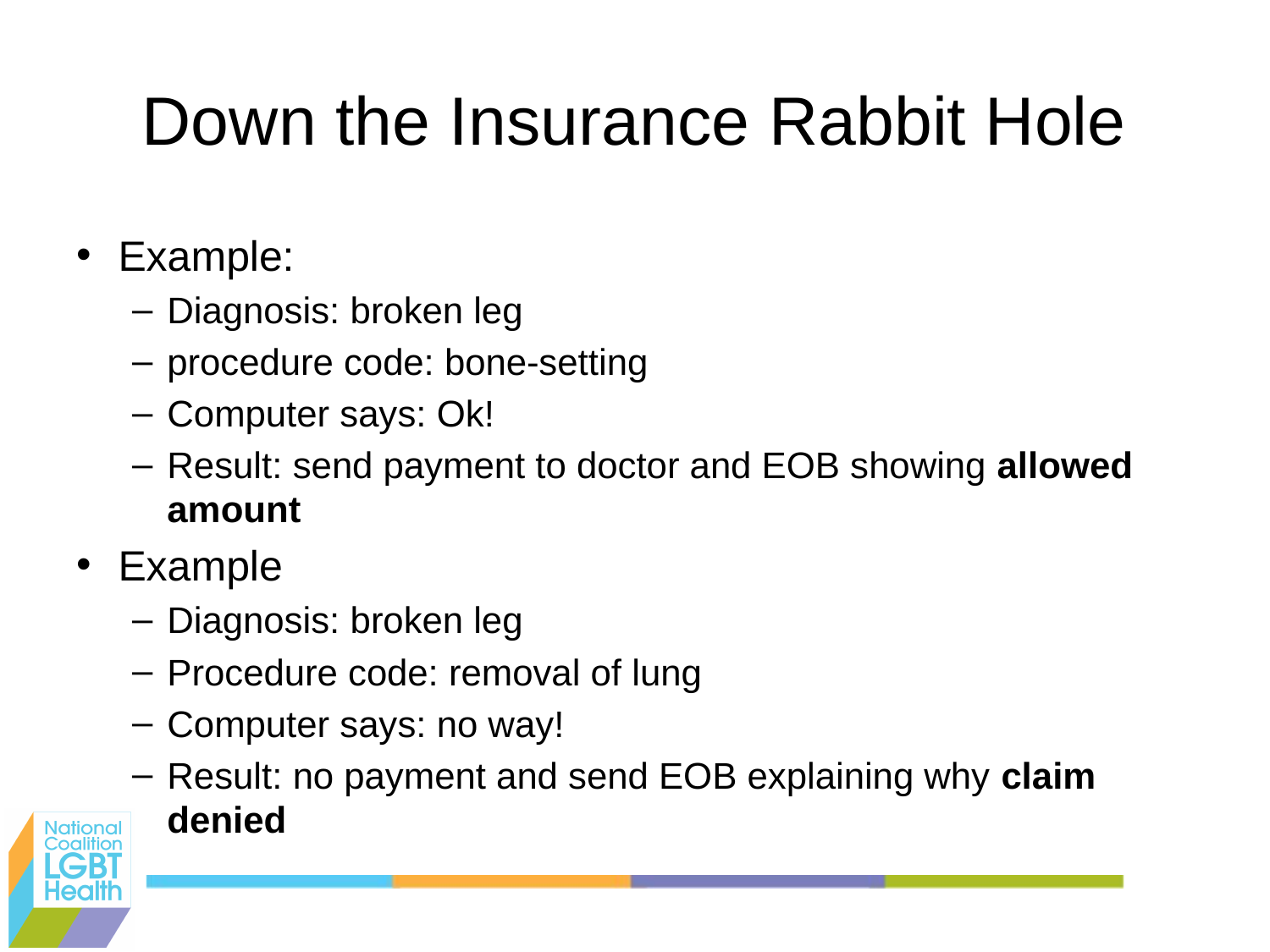

# Down the Insurance Rabbit Hole
Example:
Diagnosis: broken leg
procedure code: bone-setting
Computer says: Ok!
Result: send payment to doctor and EOB showing allowed amount
Example
Diagnosis: broken leg
Procedure code: removal of lung
Computer says: no way!
Result: no payment and send EOB explaining why claim denied